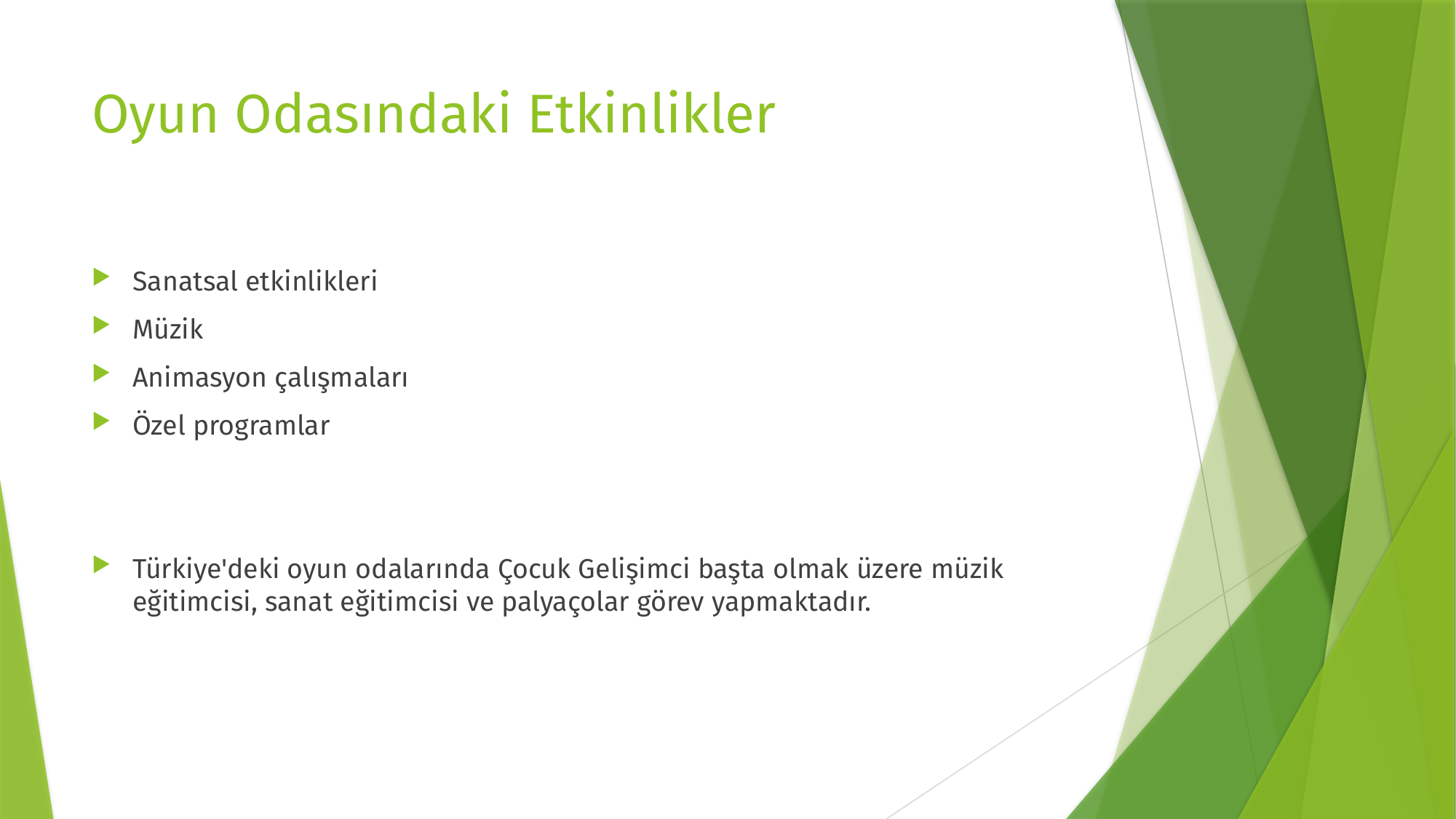

# Oyun Odasındaki Etkinlikler
Sanatsal etkinlikleri
Müzik
Animasyon çalışmaları
Özel programlar

Türkiye'deki oyun odalarında Çocuk Gelişimci başta olmak üzere müzik eğitimcisi, sanat eğitimcisi ve palyaçolar görev yapmaktadır.